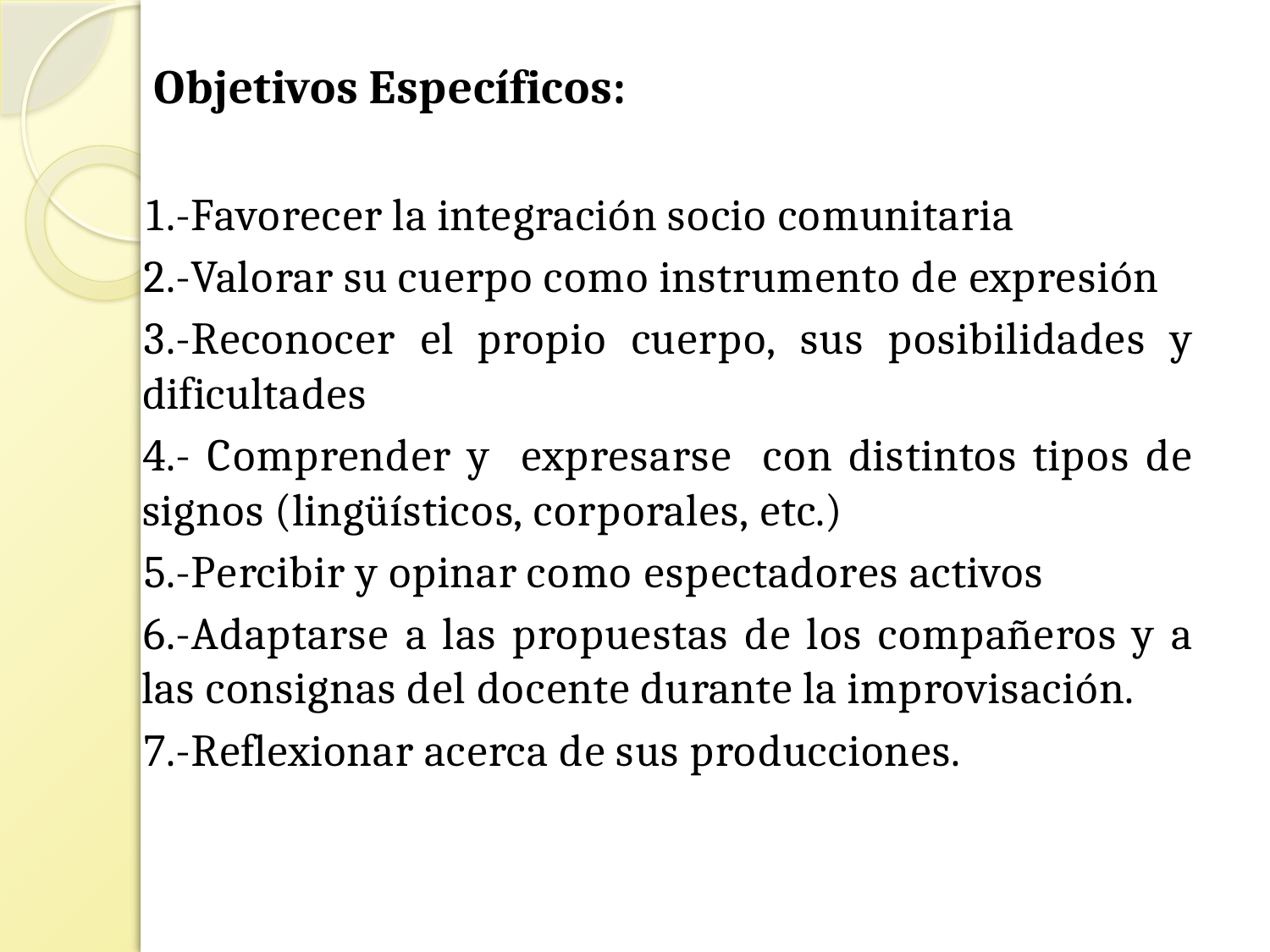

#
Objetivos Específicos:

1.-Favorecer la integración socio comunitaria
2.-Valorar su cuerpo como instrumento de expresión
3.-Reconocer el propio cuerpo, sus posibilidades y dificultades
4.- Comprender y  expresarse  con distintos tipos de signos (lingüísticos, corporales, etc.)
5.-Percibir y opinar como espectadores activos
6.-Adaptarse a las propuestas de los compañeros y a las consignas del docente durante la improvisación.
7.-Reflexionar acerca de sus producciones.